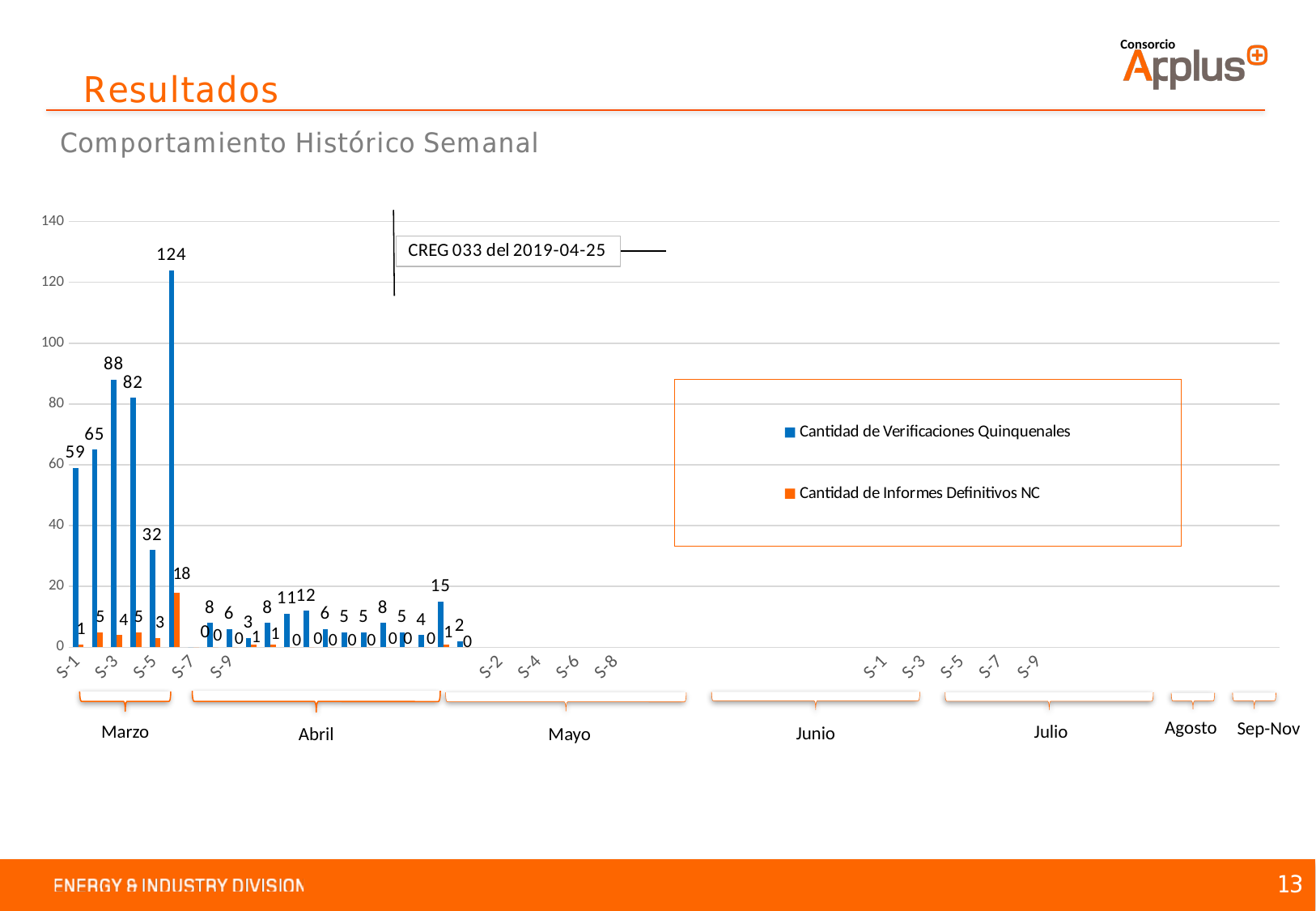

Consorcio
# Resultados
Comportamiento Histórico Semanal

[unsupported chart]

Agosto
Marzo
Julio
Junio
Abril
Mayo
Sep-Nov
13